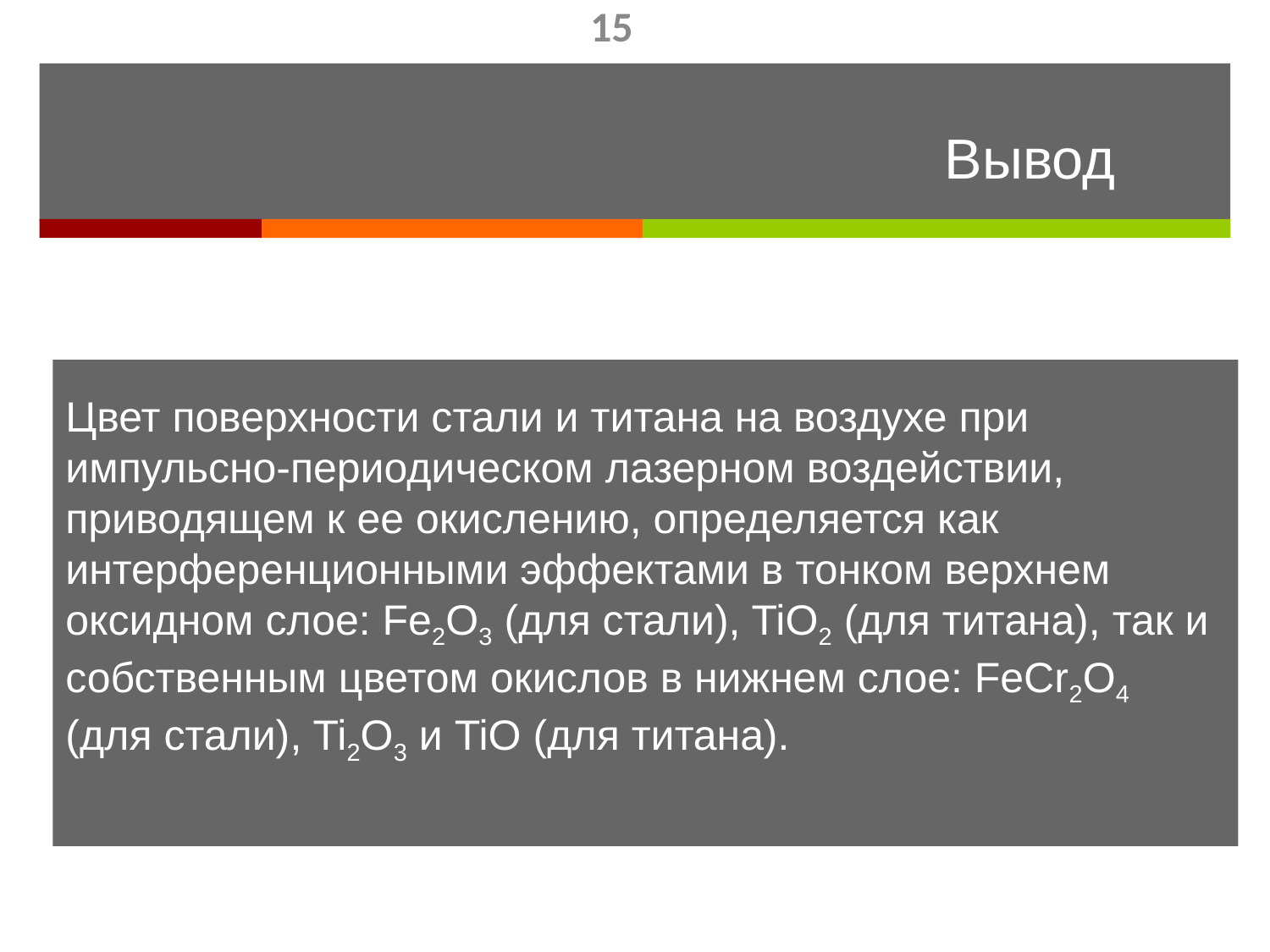

15
Вывод
# Цвет поверхности стали и титана на воздухе при импульсно-периодическом лазерном воздействии, приводящем к ее окислению, определяется как интерференционными эффектами в тонком верхнем оксидном слое: Fe2O3 (для стали), TiO2 (для титана), так и собственным цветом окислов в нижнем слое: FeCr2O4 (для стали), Ti2O3 и TiO (для титана).